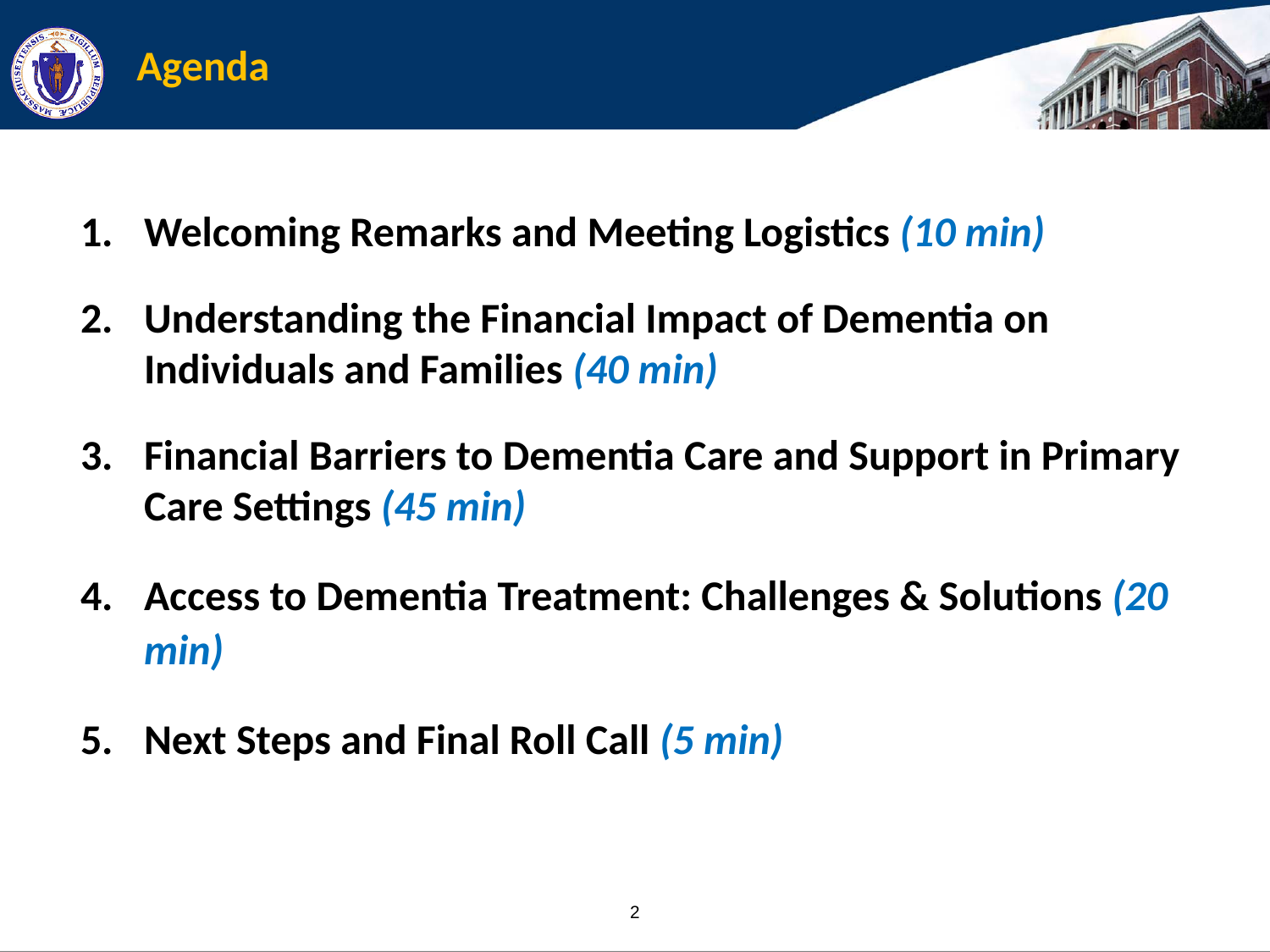

# Agenda
Welcoming Remarks and Meeting Logistics (10 min)
Understanding the Financial Impact of Dementia on Individuals and Families (40 min)
Financial Barriers to Dementia Care and Support in Primary Care Settings (45 min)
Access to Dementia Treatment: Challenges & Solutions (20 min)
Next Steps and Final Roll Call (5 min)